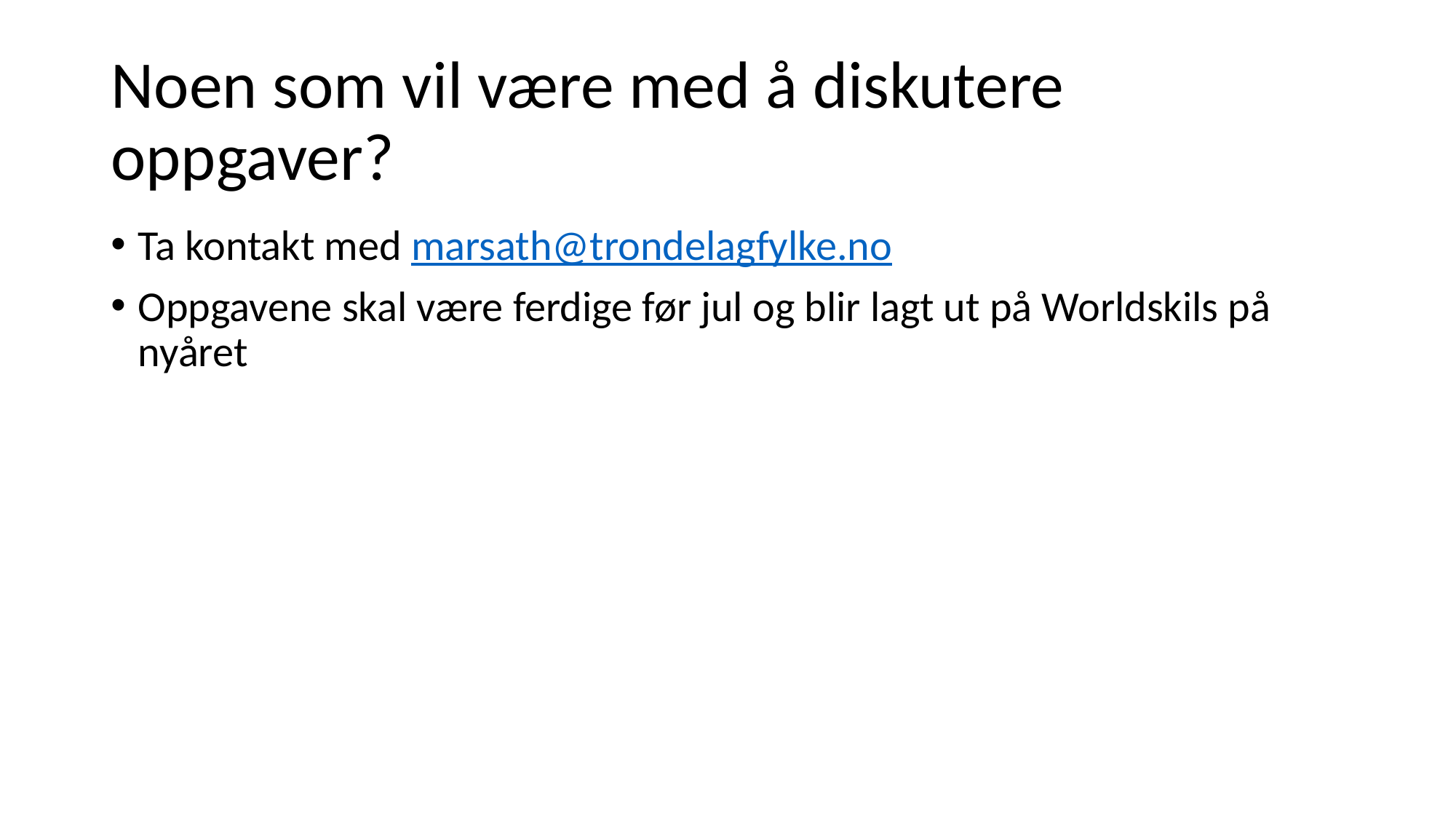

# Noen som vil være med å diskutere oppgaver?
Ta kontakt med marsath@trondelagfylke.no
Oppgavene skal være ferdige før jul og blir lagt ut på Worldskils på nyåret